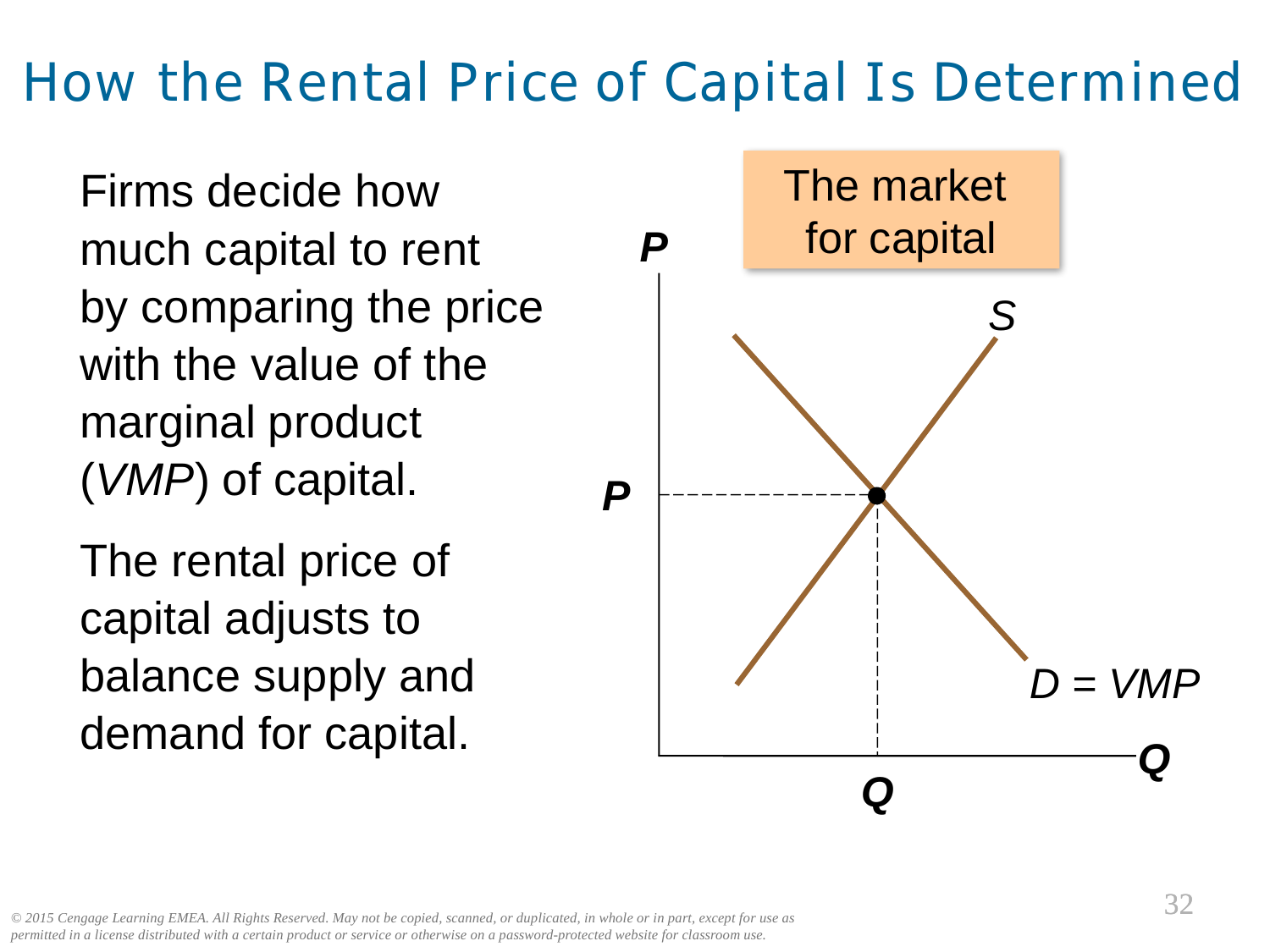

How the Rental Price of Capital Is Determined
0
The market
for capital
Firms decide how much capital to rent
by comparing the price with the value of the marginal product
(VMP) of capital.
The rental price of capital adjusts to balance supply and demand for capital.
P

Q
S

D = VMP
P

Q